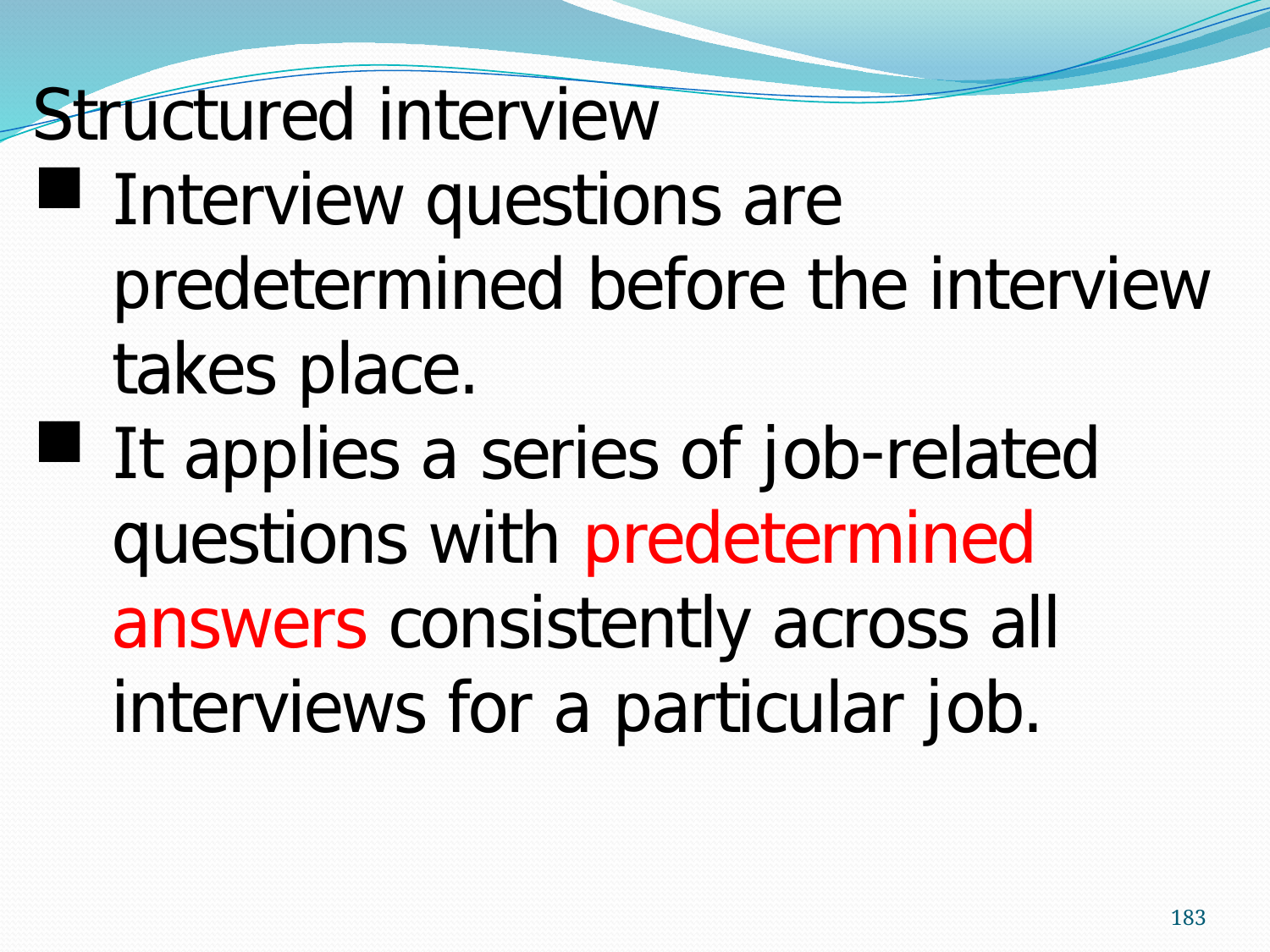

Structured interview
Interview questions are predetermined before the interview takes place.
It applies a series of job-related questions with predetermined answers consistently across all interviews for a particular job.
183